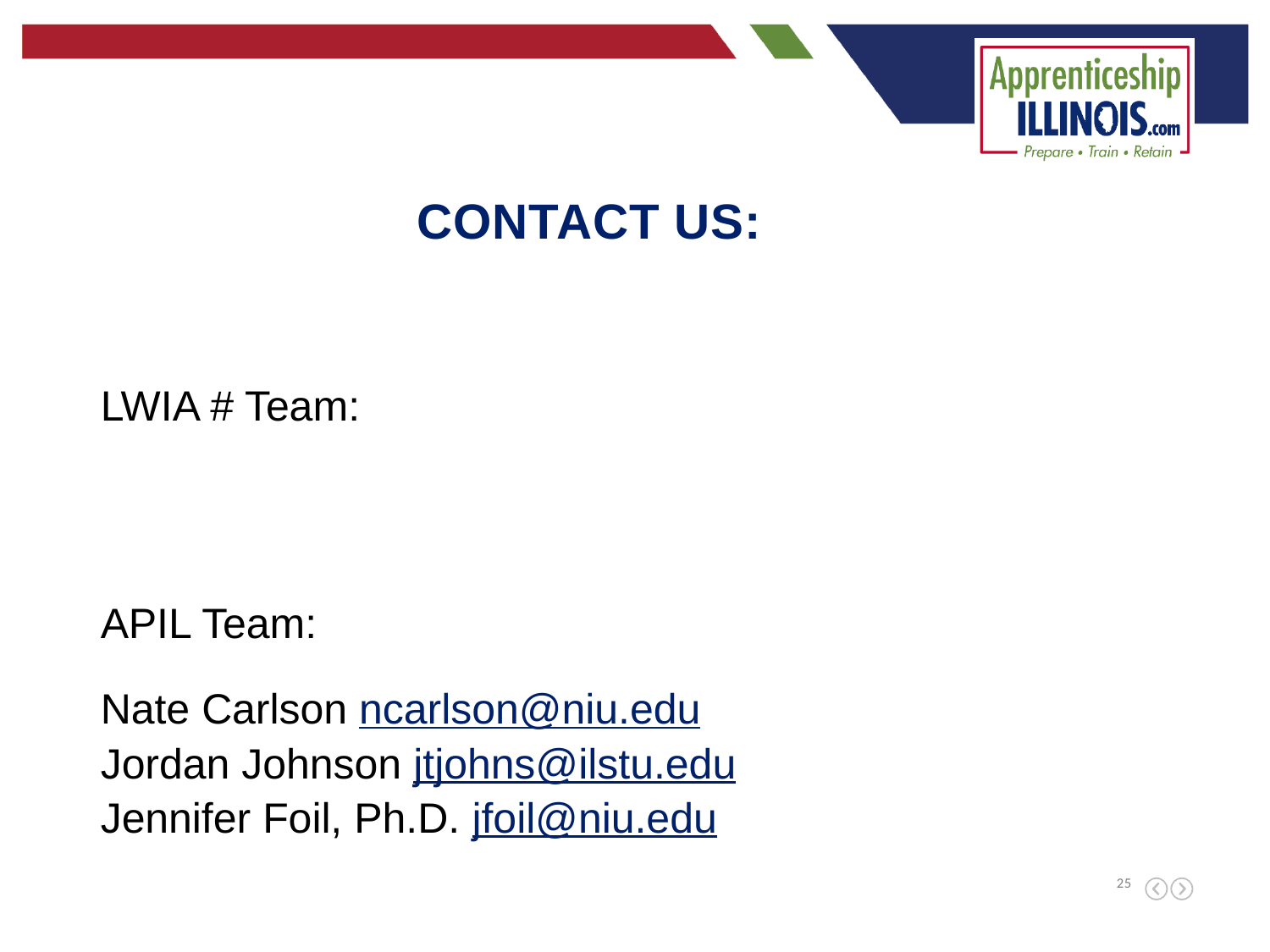

Contact us:

LWIA # Team:

APIL Team:

Nate Carlson ncarlson@niu.edu
Jordan Johnson jtjohns@ilstu.edu
Jennifer Foil, Ph.D. jfoil@niu.edu